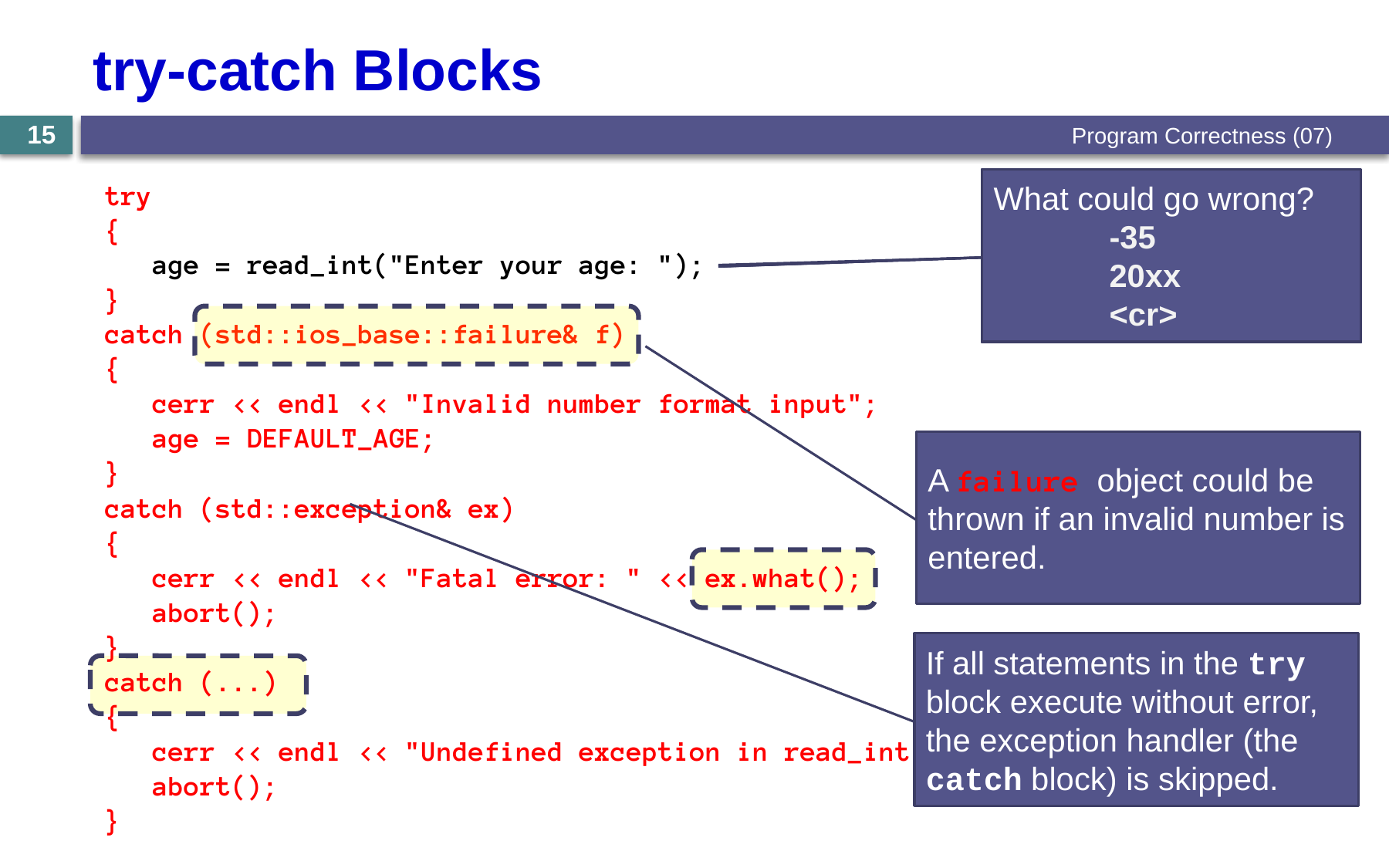

# try-catch Blocks
Program Correctness (07)
15
What could go wrong?
	-35
	20xx

What could go wrong?

What could go wrong?
	-35

What could go wrong?
	-35
	20xx
	<cr>
try
{

}
catch (std::ios_base::failure& f)
{
   cerr << endl << "Invalid number format input";
   age = DEFAULT_AGE;
}
   age = read_int("Enter your age: ");

A failure object could be thrown if an invalid number is entered.
catch (std::exception& ex)
{
   cerr << endl << "Fatal error: " << ex.what();
   abort();
}

If all statements in the try block execute without error, the exception handler (the catch block) is skipped.

catch (...)
{
   cerr << endl << "Undefined exception in read_int";
   abort();
}